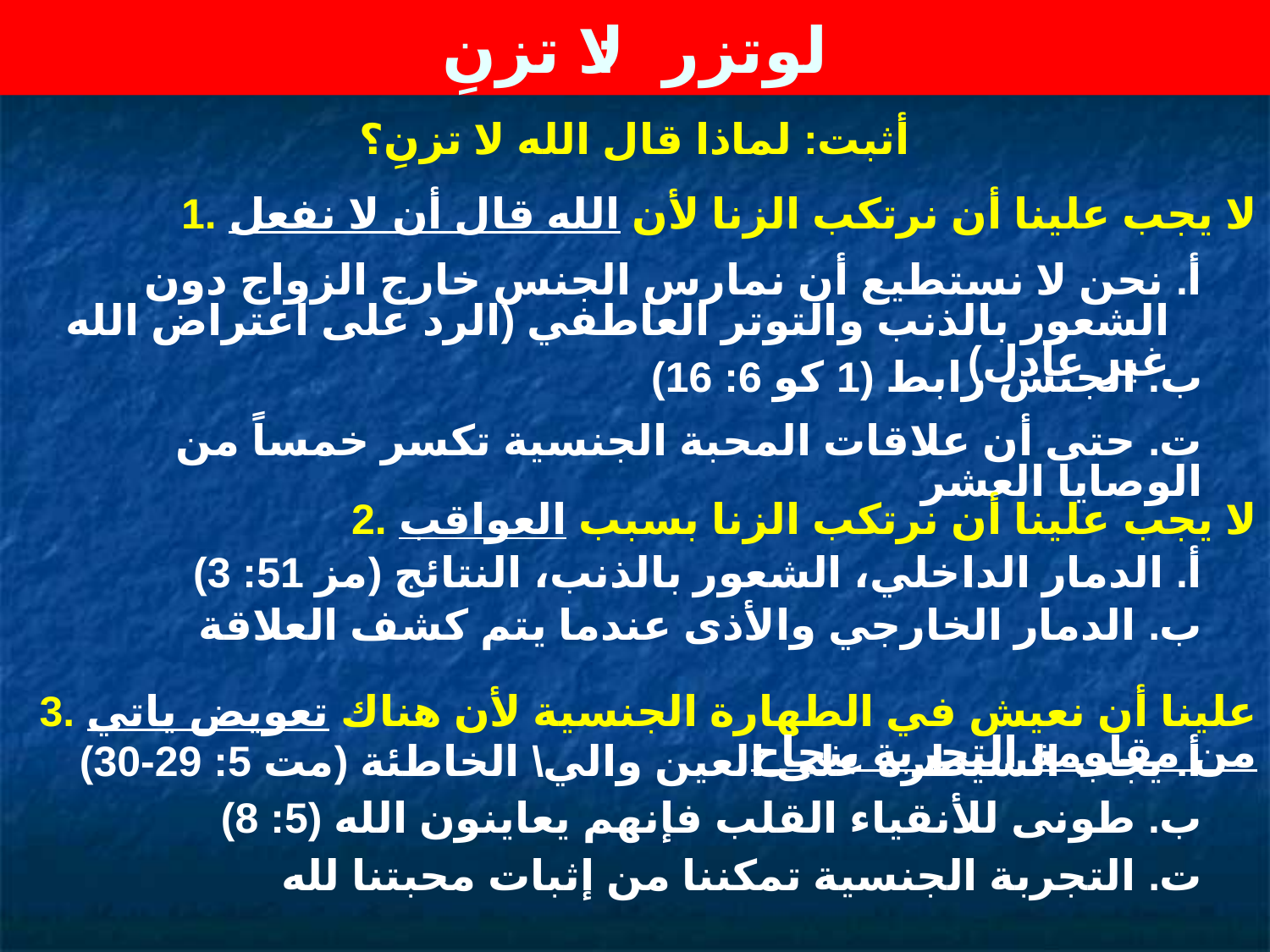

# لوتزر: لا تزنِ
أثبت: لماذا قال الله لا تزنِ؟
1. لا يجب علينا أن نرتكب الزنا لأن الله قال أن لا نفعل
أ. نحن لا نستطيع أن نمارس الجنس خارج الزواج دون الشعور بالذنب والتوتر العاطفي (الرد على اعتراض الله غير عادل)
ب. الجنس رابط (1 كو 6: 16)
ت. حتى أن علاقات المحبة الجنسية تكسر خمساً من الوصايا العشر
2. لا يجب علينا أن نرتكب الزنا بسبب العواقب
أ. الدمار الداخلي، الشعور بالذنب، النتائج (مز 51: 3)
ب. الدمار الخارجي والأذى عندما يتم كشف العلاقة
3. علينا أن نعيش في الطهارة الجنسية لأن هناك تعويض ياتي من مقاومة التجربة بنجاح
أ. يجب السيطرة على العين والي\ الخاطئة (مت 5: 29-30)
ب. طونى للأنقياء القلب فإنهم يعاينون الله (5: 8)
ت. التجربة الجنسية تمكننا من إثبات محبتنا لله